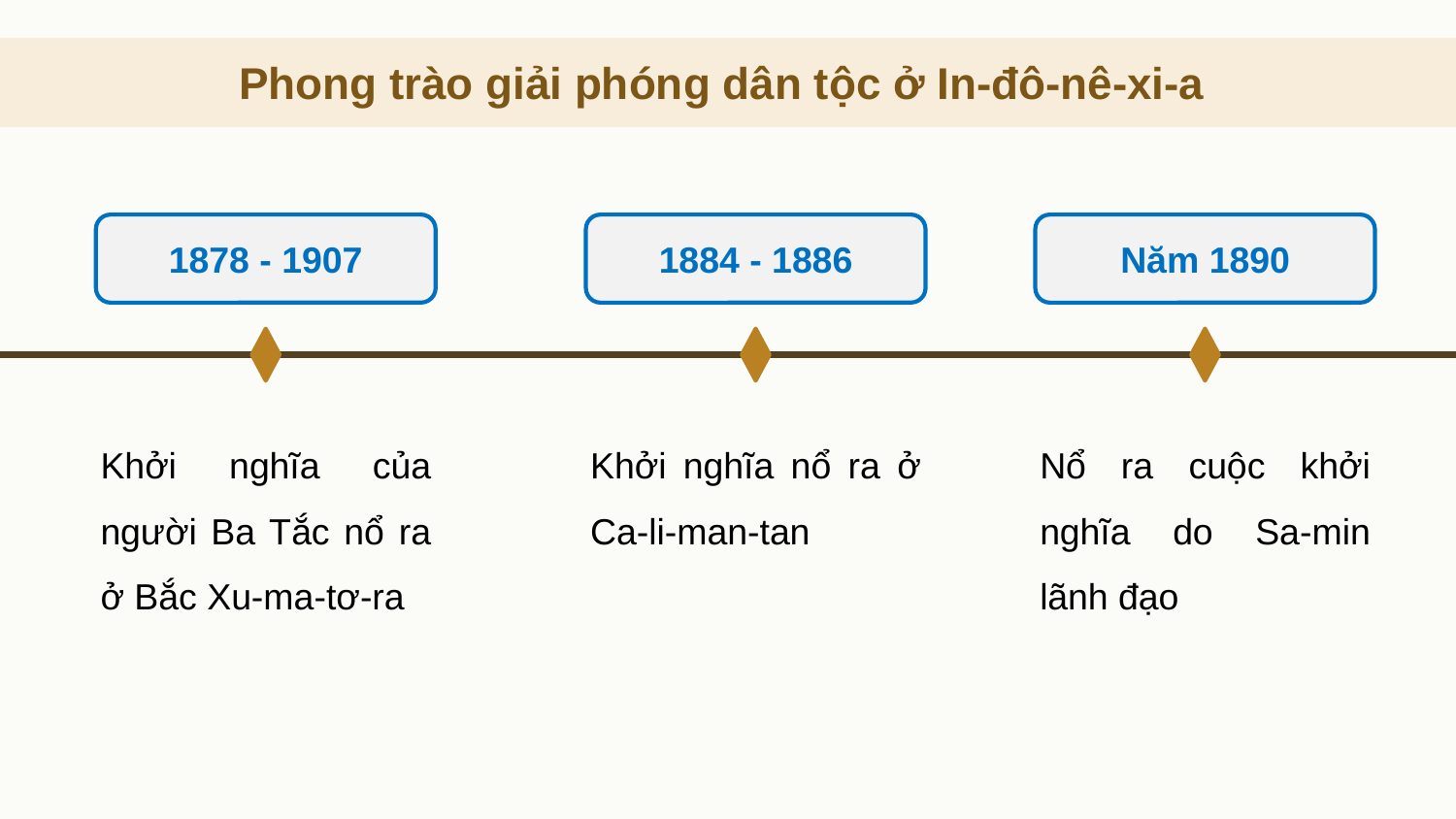

Phong trào giải phóng dân tộc ở In-đô-nê-xi-a
1878 - 1907
1884 - 1886
Năm 1890

Khởi nghĩa của người Ba Tắc nổ ra ở Bắc Xu-ma-tơ-ra
Khởi nghĩa nổ ra ở Ca-li-man-tan
Nổ ra cuộc khởi nghĩa do Sa-min lãnh đạo